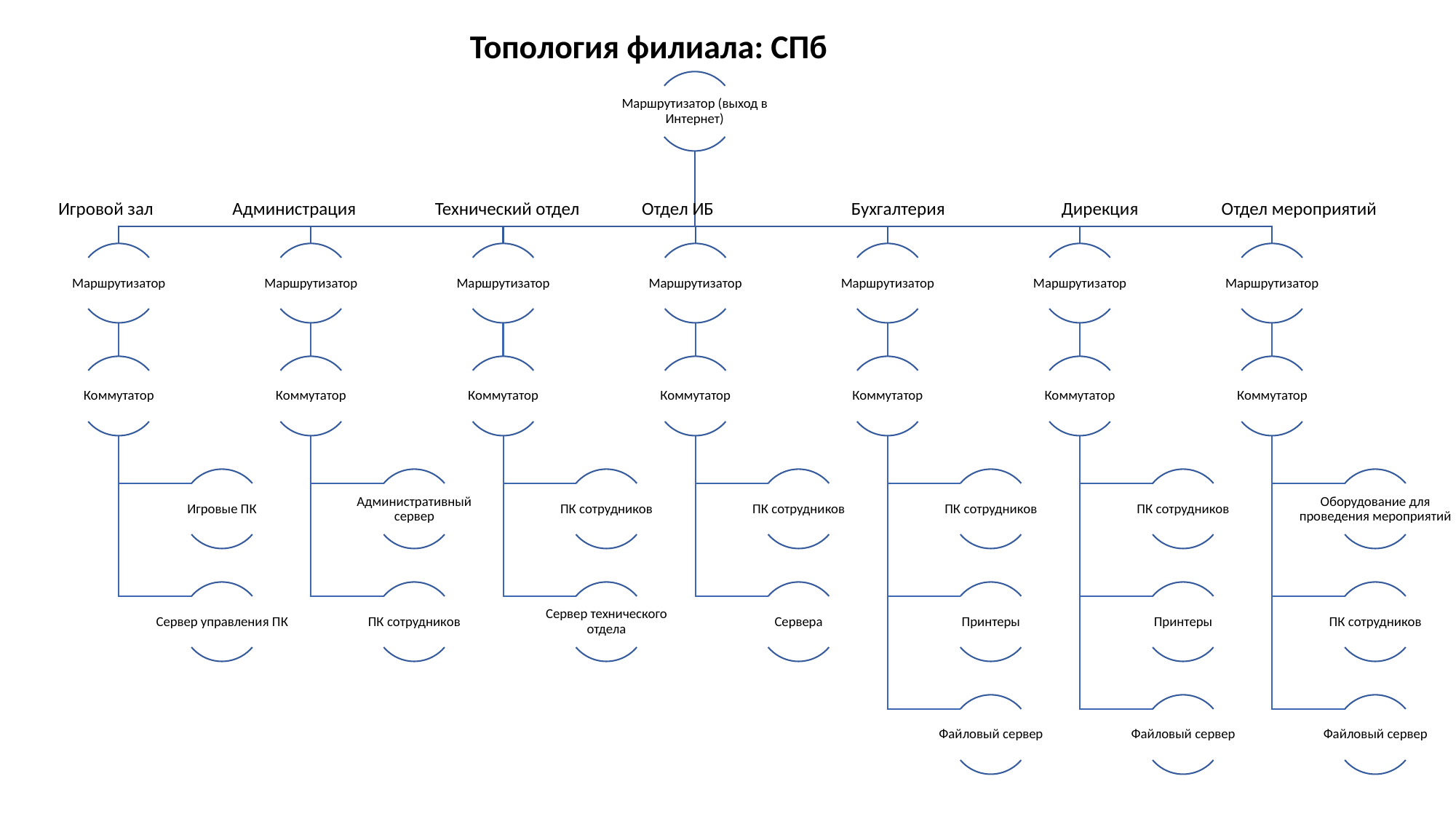

Топология филиала: СПб
Маршрутизатор (выход в Интернет)
Маршрутизатор
Коммутатор
Игровые ПК
Сервер управления ПК
Маршрутизатор
Коммутатор
Административный сервер
ПК сотрудников
Маршрутизатор
Коммутатор
ПК сотрудников
Сервер технического отдела
Маршрутизатор
Коммутатор
ПК сотрудников
Сервера
Маршрутизатор
Коммутатор
ПК сотрудников
Принтеры
Файловый сервер
Маршрутизатор
Коммутатор
ПК сотрудников
Принтеры
Файловый сервер
Маршрутизатор
Коммутатор
Оборудование для проведения мероприятий
ПК сотрудников
Файловый сервер
       Игровой зал                   Администрация                   Технический отдел               Отдел ИБ                                 Бухгалтерия                            Дирекция                    Отдел мероприятий